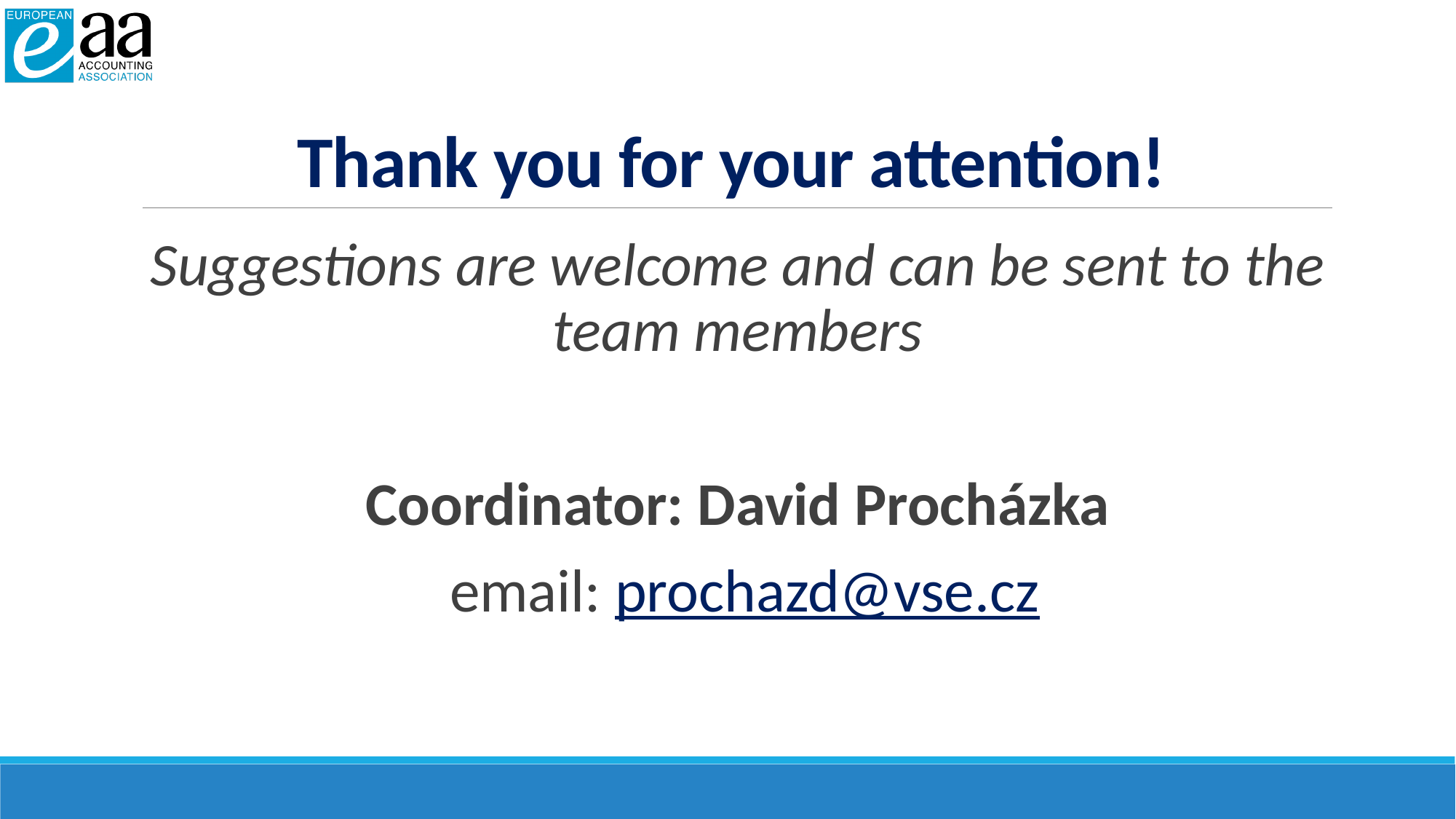

# Thank you for your attention!
Suggestions are welcome and can be sent to the team members

Coordinator: David Procházka
 email: prochazd@vse.cz